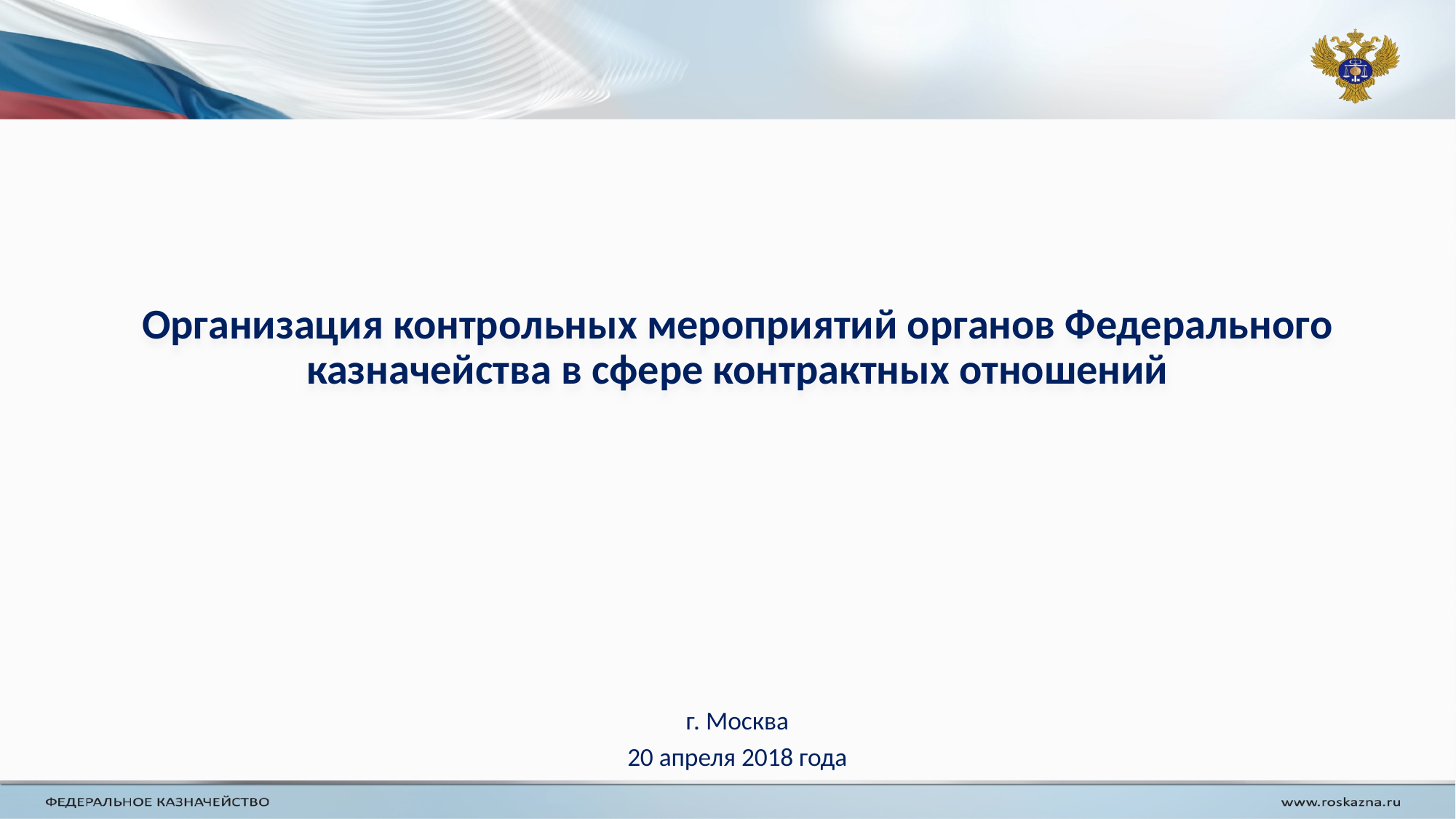

Организация контрольных мероприятий органов Федерального казначейства в сфере контрактных отношений
г. Москва
20 апреля 2018 года